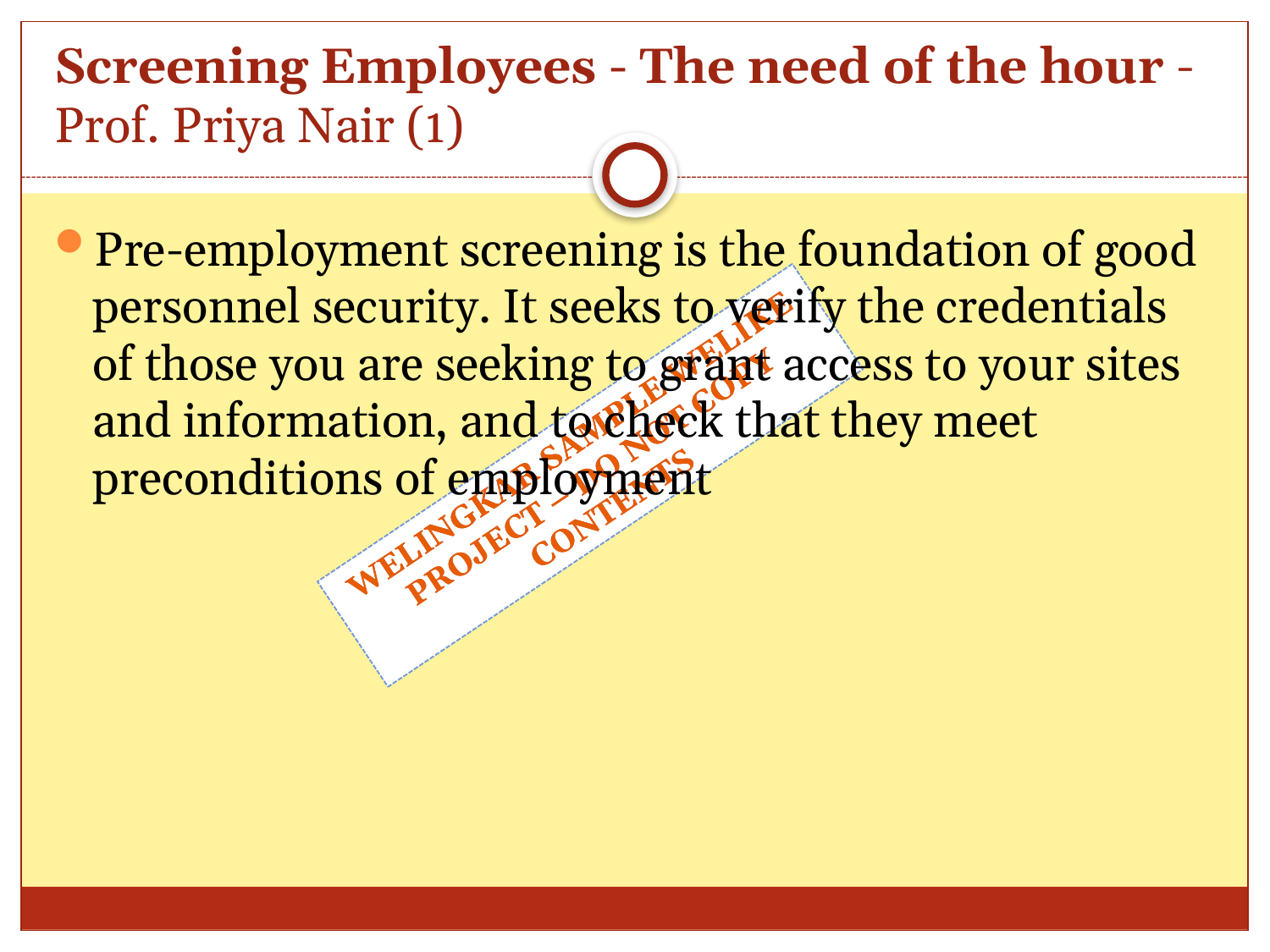

# Screening Employees - The need of the hour - Prof. Priya Nair (1)
Pre-employment screening is the foundation of good personnel security. It seeks to verify the credentials of those you are seeking to grant access to your sites and information, and to check that they meet preconditions of employment